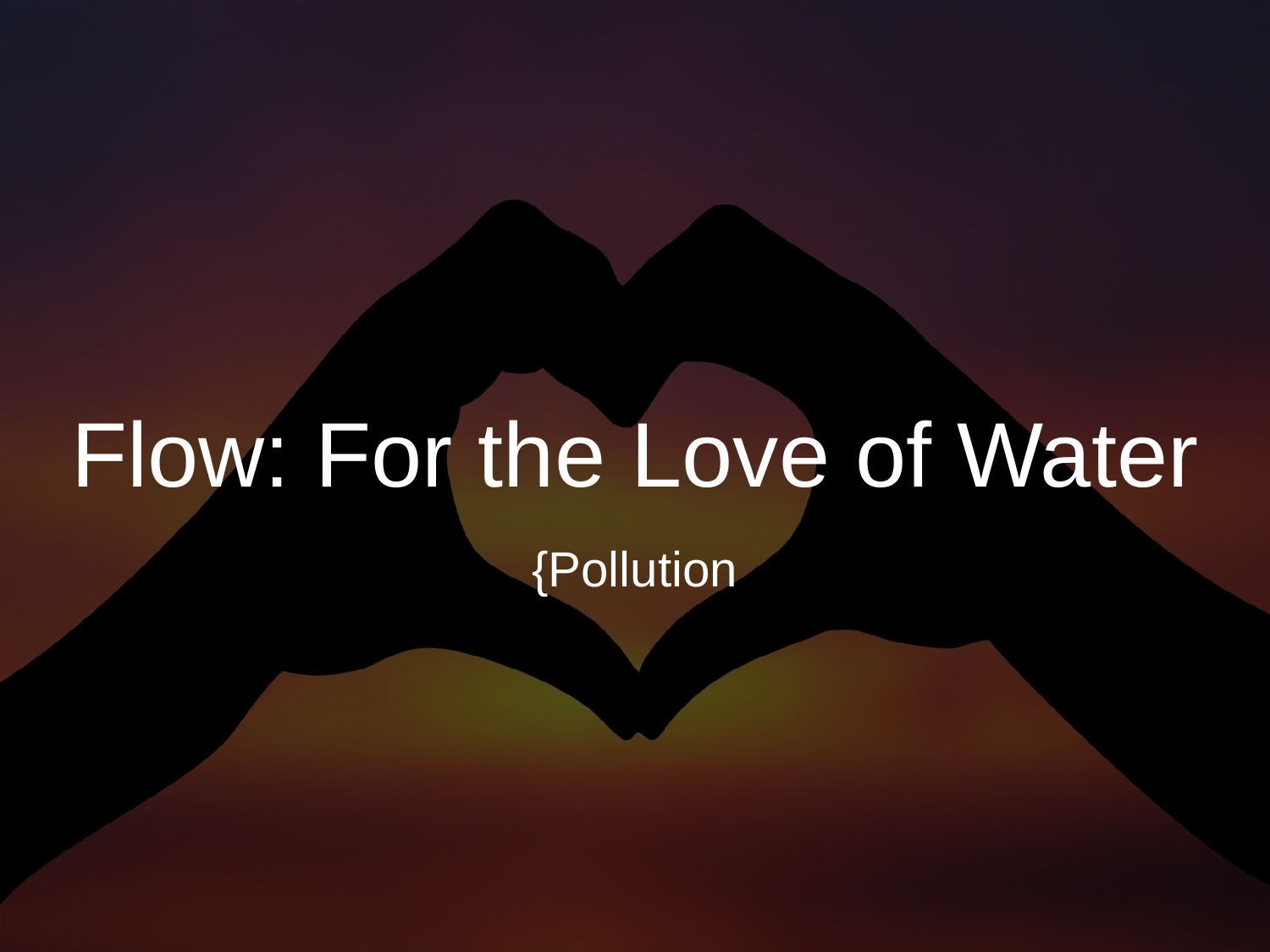

# Flow: For the Love of Water
{Pollution